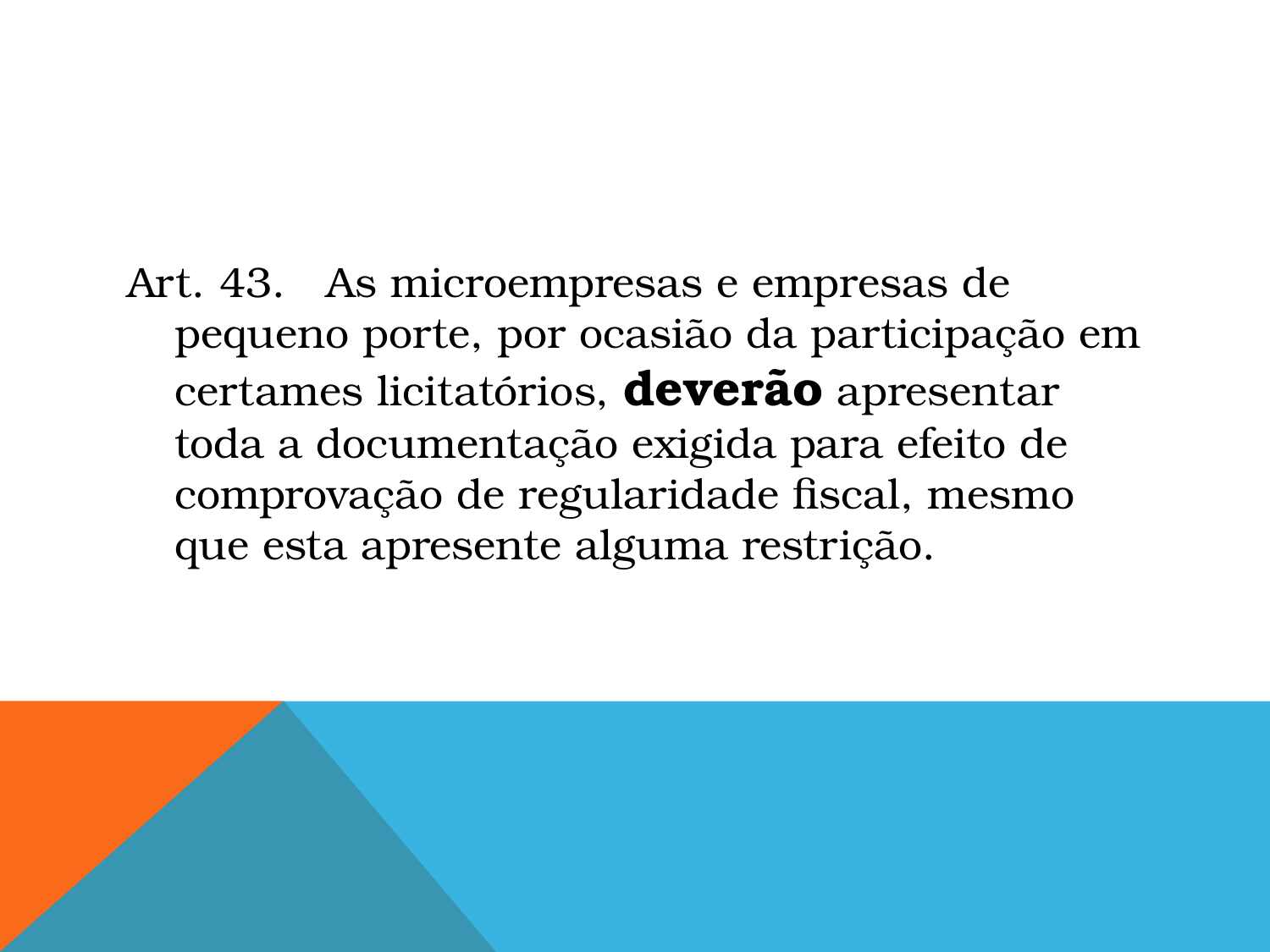

#

Art. 43.   As microempresas e empresas de pequeno porte, por ocasião da participação em certames licitatórios, deverão apresentar toda a documentação exigida para efeito de comprovação de regularidade fiscal, mesmo que esta apresente alguma restrição.